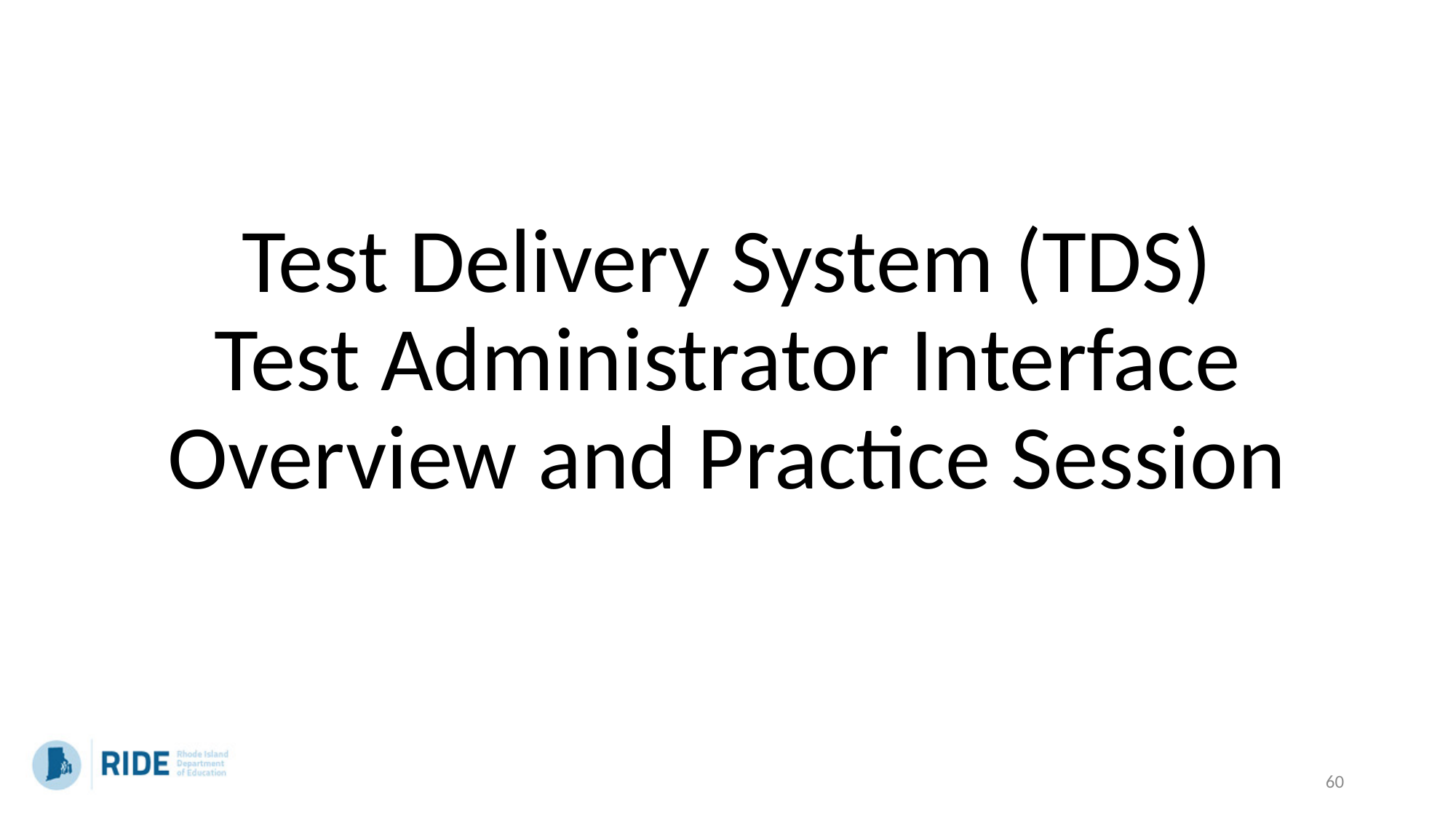

# Test Delivery System (TDS) Test Administrator Interface Overview and Practice Session
60